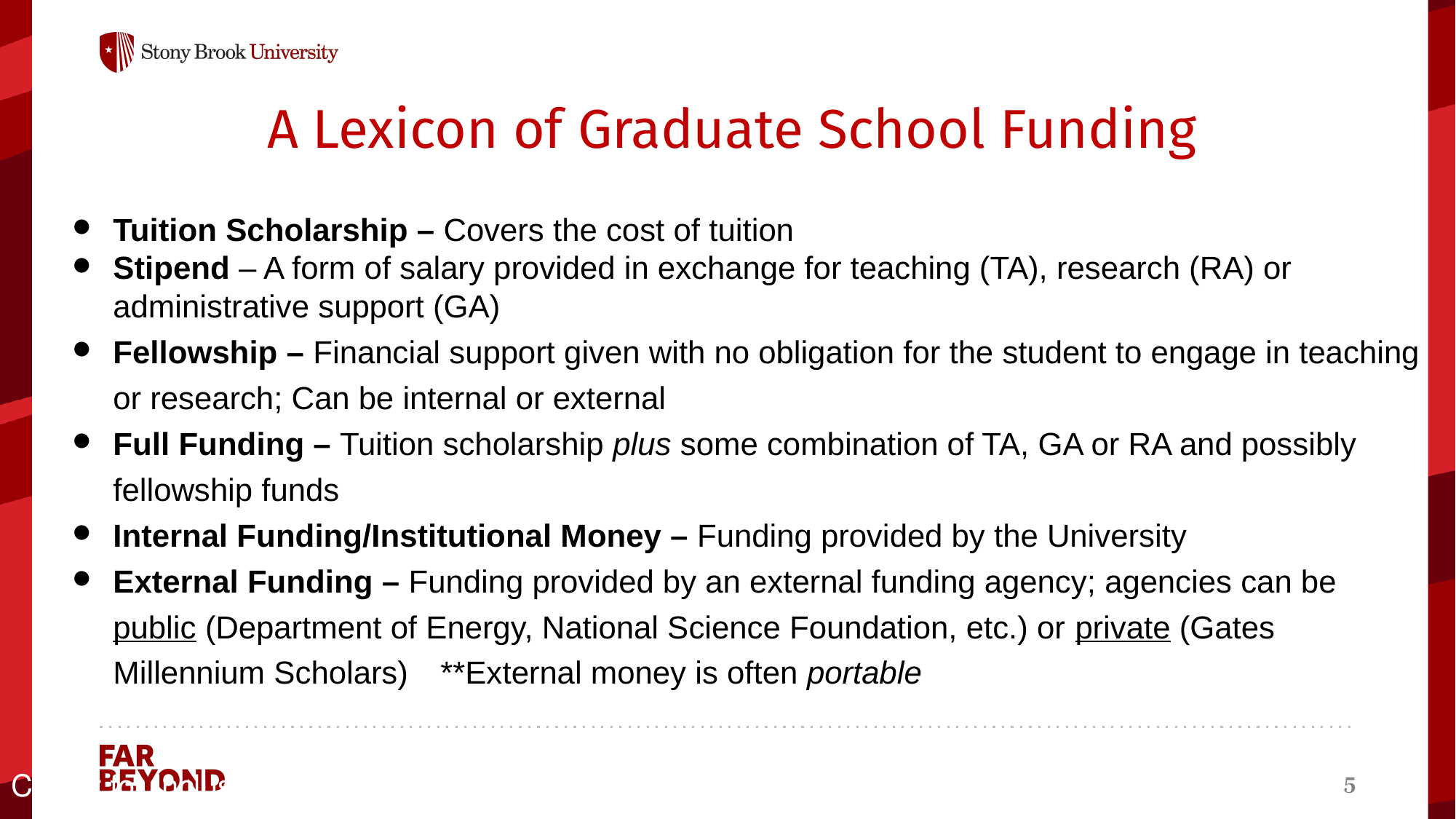

A Lexicon of Graduate School Funding
Tuition Scholarship – Covers the cost of tuition
Stipend – A form of salary provided in exchange for teaching (TA), research (RA) or administrative support (GA)
Fellowship – Financial support given with no obligation for the student to engage in teaching or research; Can be internal or external
Full Funding – Tuition scholarship plus some combination of TA, GA or RA and possibly fellowship funds
Internal Funding/Institutional Money – Funding provided by the University
External Funding – Funding provided by an external funding agency; agencies can be public (Department of Energy, National Science Foundation, etc.) or private (Gates Millennium Scholars) 	**External money is often portable

Center for Inclusive Education